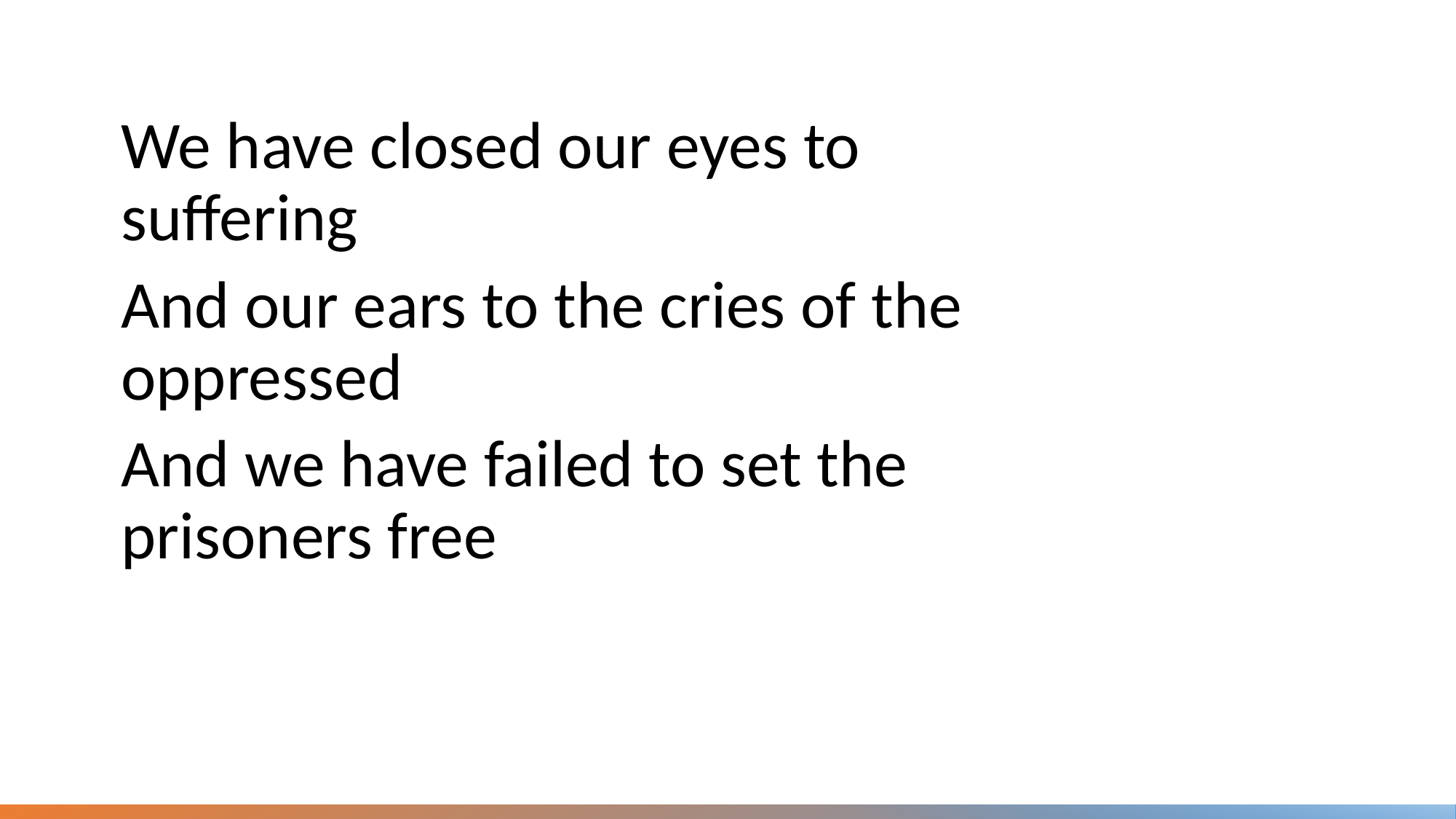

We have closed our eyes to suffering
And our ears to the cries of the oppressed
And we have failed to set the prisoners free